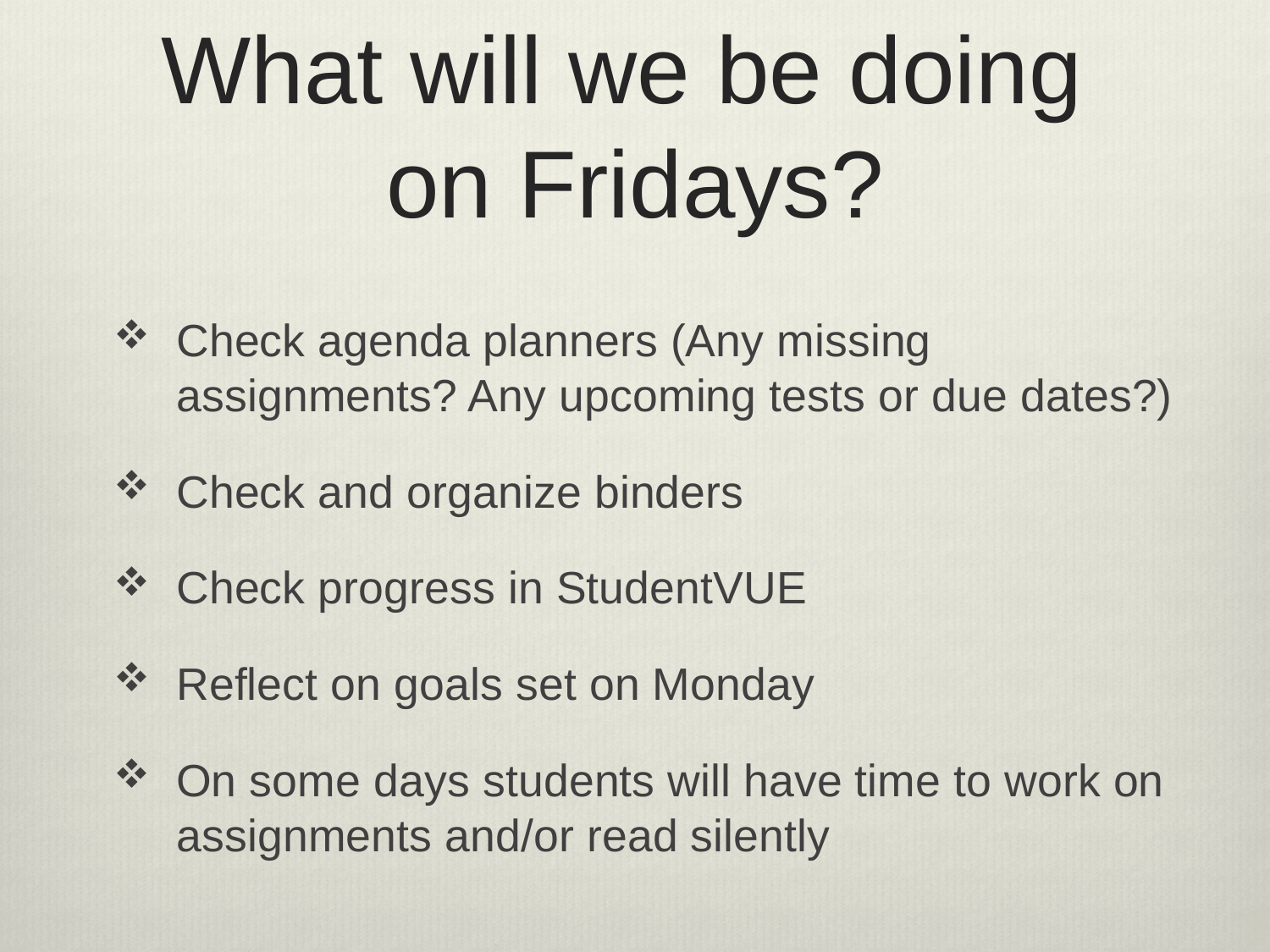

# What will we be doing on Fridays?
Check agenda planners (Any missing assignments? Any upcoming tests or due dates?)
Check and organize binders
Check progress in StudentVUE
Reflect on goals set on Monday
On some days students will have time to work on assignments and/or read silently